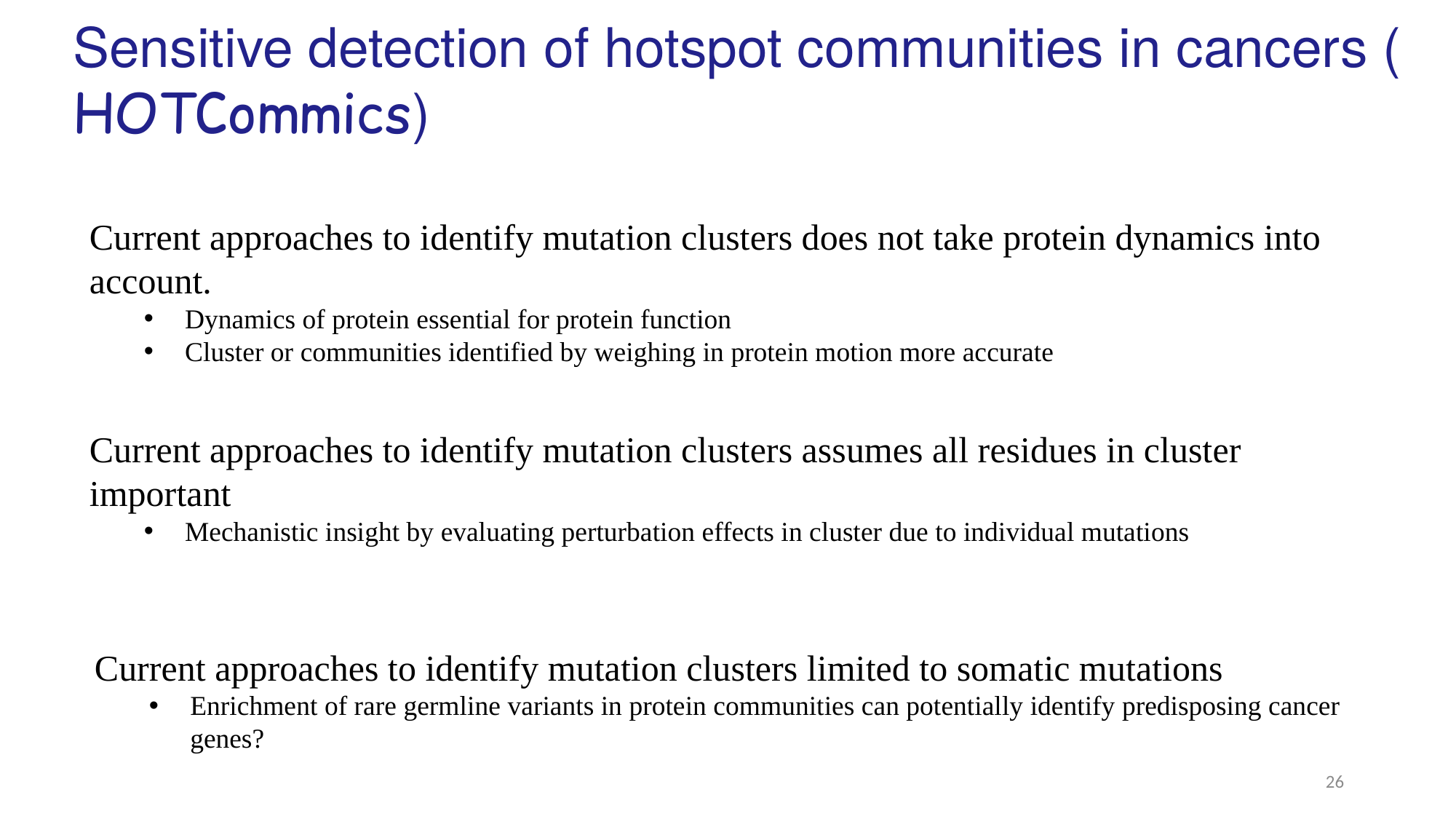

Sensitive detection of hotspot communities in cancers ( HOTCommics)
Current approaches to identify mutation clusters does not take protein dynamics into account.
Dynamics of protein essential for protein function
Cluster or communities identified by weighing in protein motion more accurate
Current approaches to identify mutation clusters assumes all residues in cluster important
Mechanistic insight by evaluating perturbation effects in cluster due to individual mutations
Current approaches to identify mutation clusters limited to somatic mutations
Enrichment of rare germline variants in protein communities can potentially identify predisposing cancer genes?
26